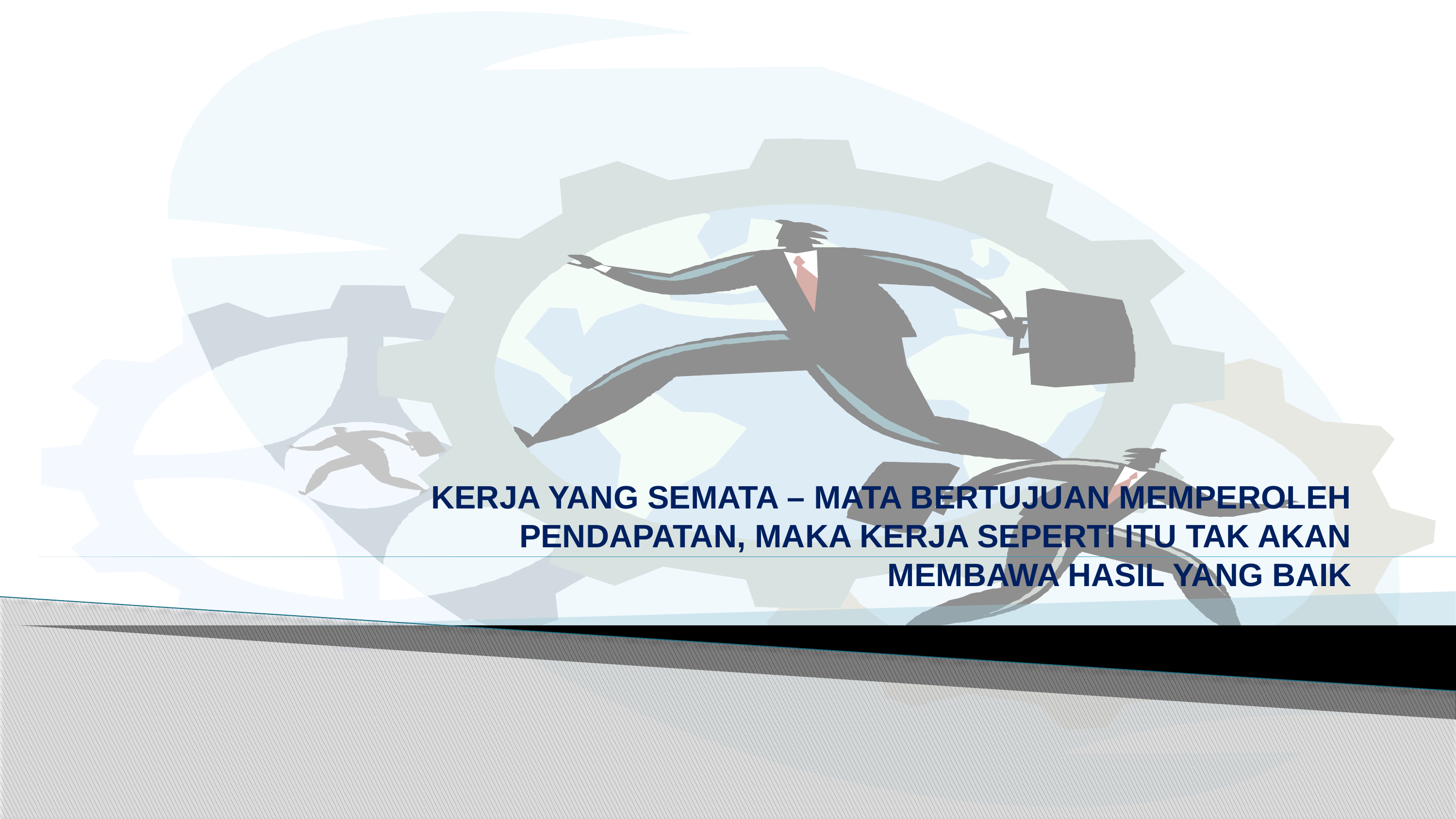

# KERJA YANG SEMATA – MATA BERTUJUAN MEMPEROLEH PENDAPATAN, MAKA KERJA SEPERTI ITU TAK AKAN MEMBAWA HASIL YANG BAIK